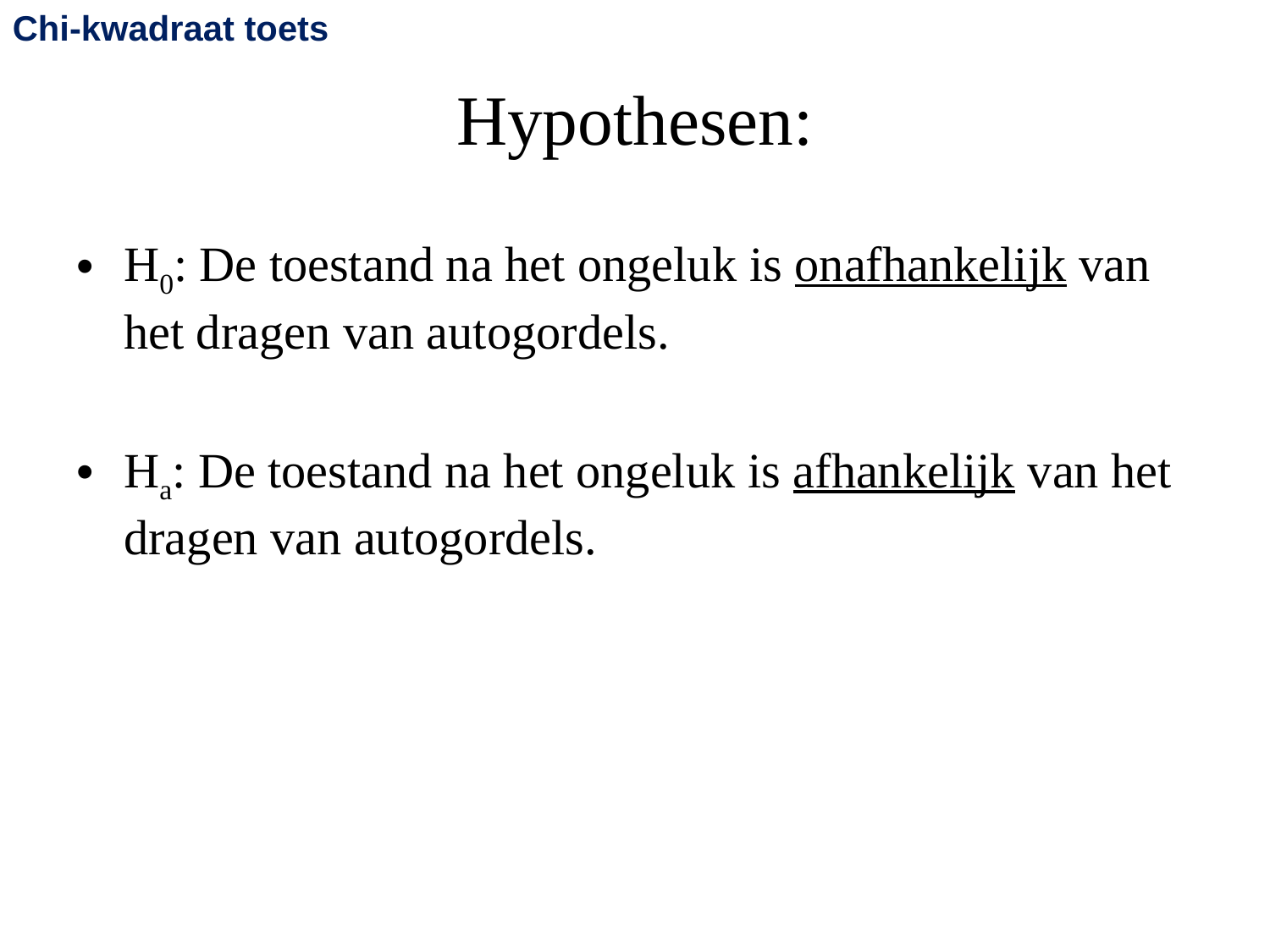

Chi-kwadraat toets
Hypothesen:
H0: De toestand na het ongeluk is onafhankelijk van het dragen van autogordels.

Ha: De toestand na het ongeluk is afhankelijk van het dragen van autogordels.